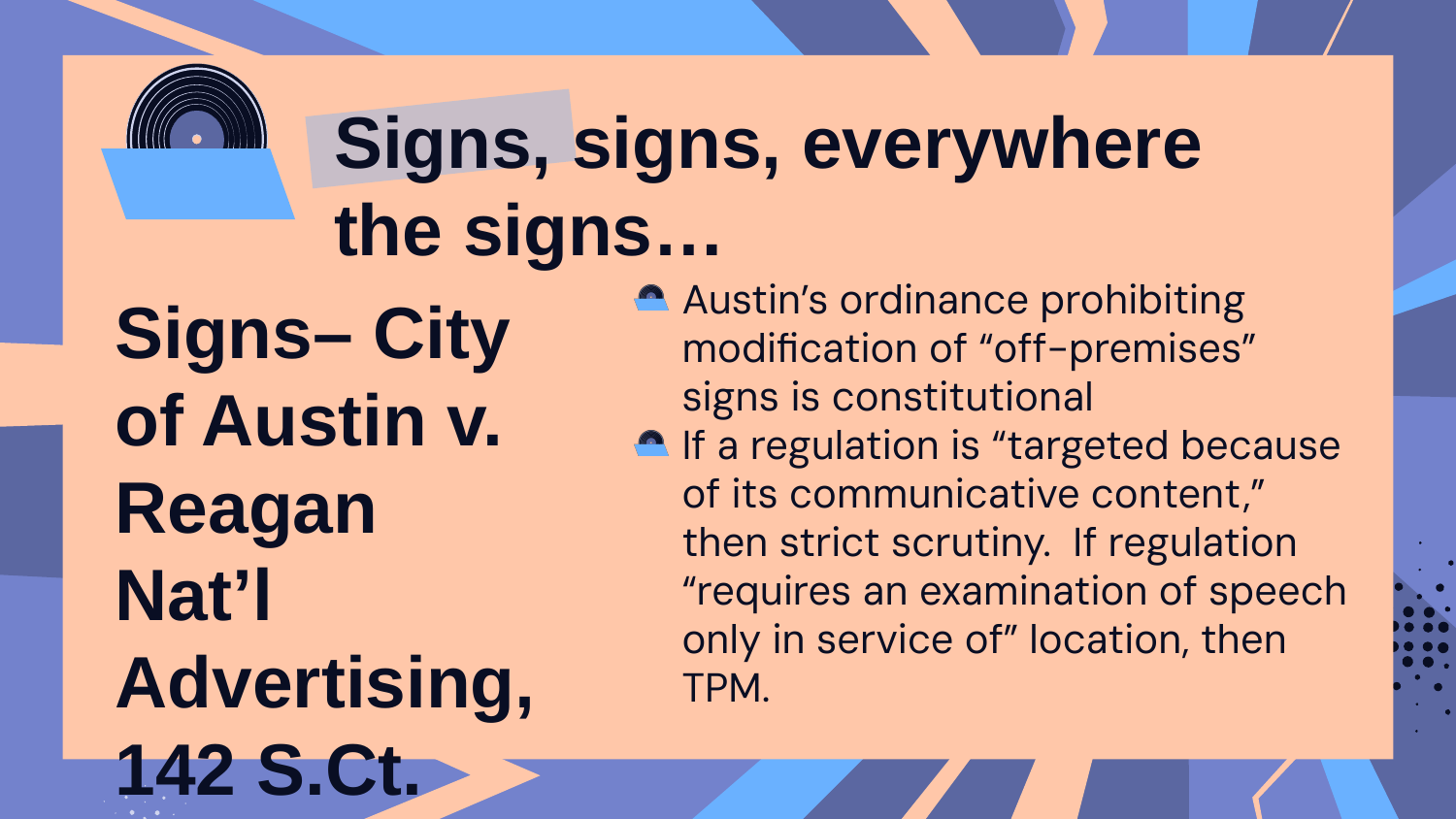

# Signs, signs, everywhere the signs…

Austin’s ordinance prohibiting modification of “off-premises” signs is constitutional
If a regulation is “targeted because of its communicative content,” then strict scrutiny.  If regulation “requires an examination of speech only in service of” location, then TPM.
Signs– City of Austin v. Reagan Nat’l Advertising, 142 S.Ct. 1464 (2022)